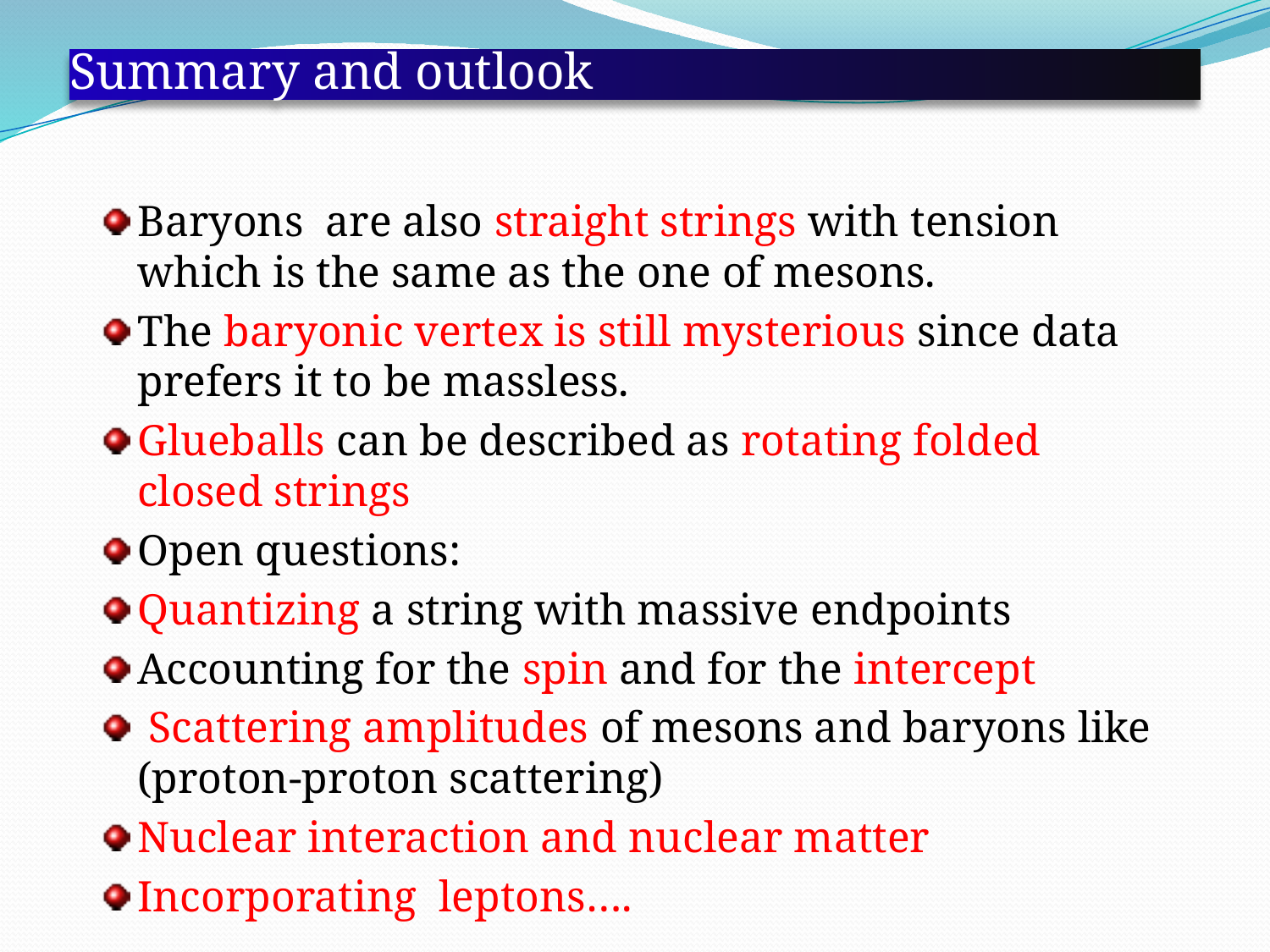

# Summary and outlook

Baryons  are also straight strings with tension which is the same as the one of mesons.
The baryonic vertex is still mysterious since data prefers it to be massless.
Glueballs can be described as rotating folded closed strings
Open questions:
Quantizing a string with massive endpoints
Accounting for the spin and for the intercept
 Scattering amplitudes of mesons and baryons like (proton-proton scattering)
Nuclear interaction and nuclear matter
Incorporating  leptons….